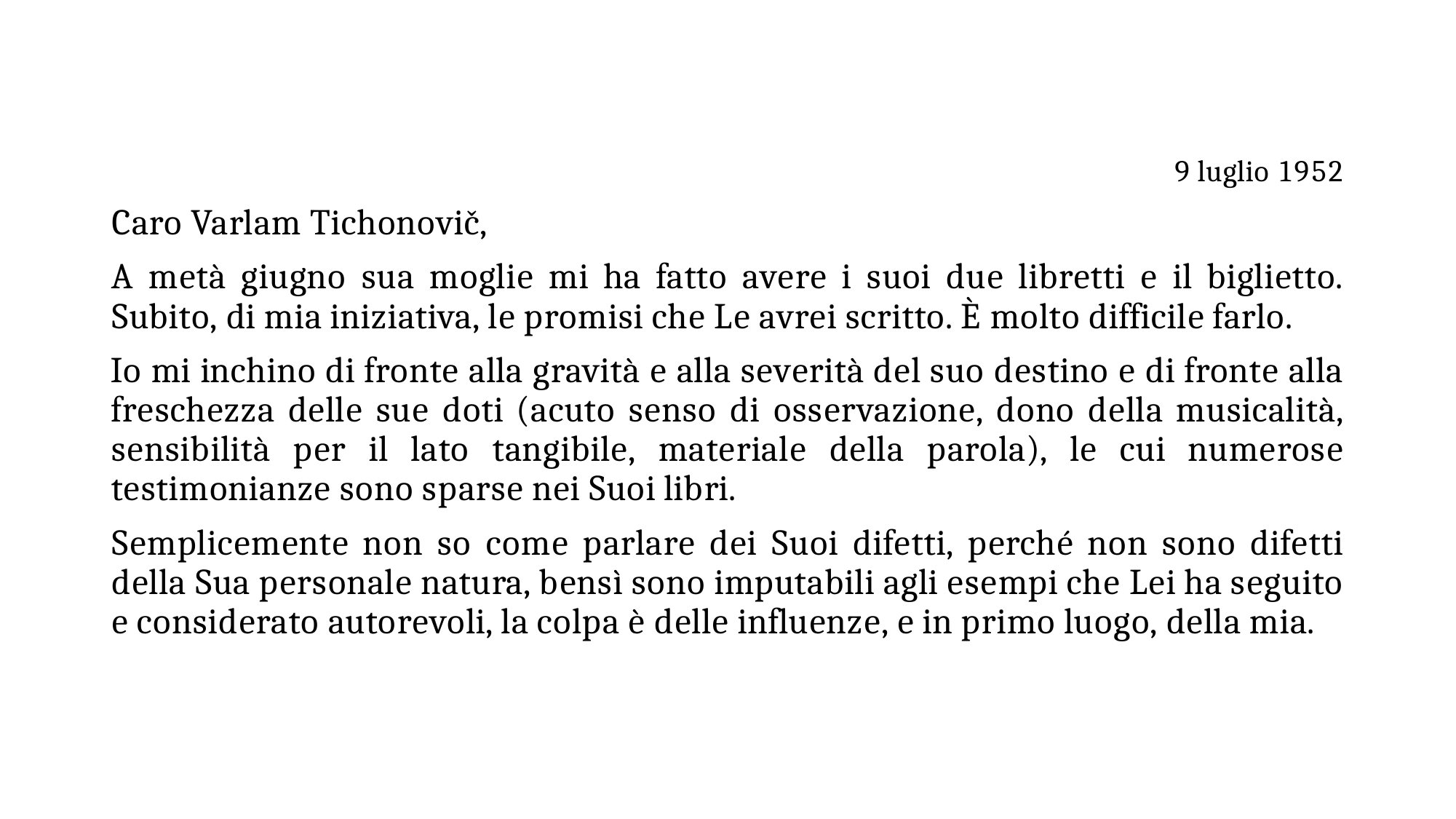

9 luglio 1952
Caro Varlam Tichonovič,
A metà giugno sua moglie mi ha fatto avere i suoi due libretti e il biglietto. Subito, di mia iniziativa, le promisi che Le avrei scritto. È molto difficile farlo.
Io mi inchino di fronte alla gravità e alla severità del suo destino e di fronte alla freschezza delle sue doti (acuto senso di osservazione, dono della musicalità, sensibilità per il lato tangibile, materiale della parola), le cui numerose testimonianze sono sparse nei Suoi libri.
Semplicemente non so come parlare dei Suoi difetti, perché non sono difetti della Sua personale natura, bensì sono imputabili agli esempi che Lei ha seguito e considerato autorevoli, la colpa è delle influenze, e in primo luogo, della mia.